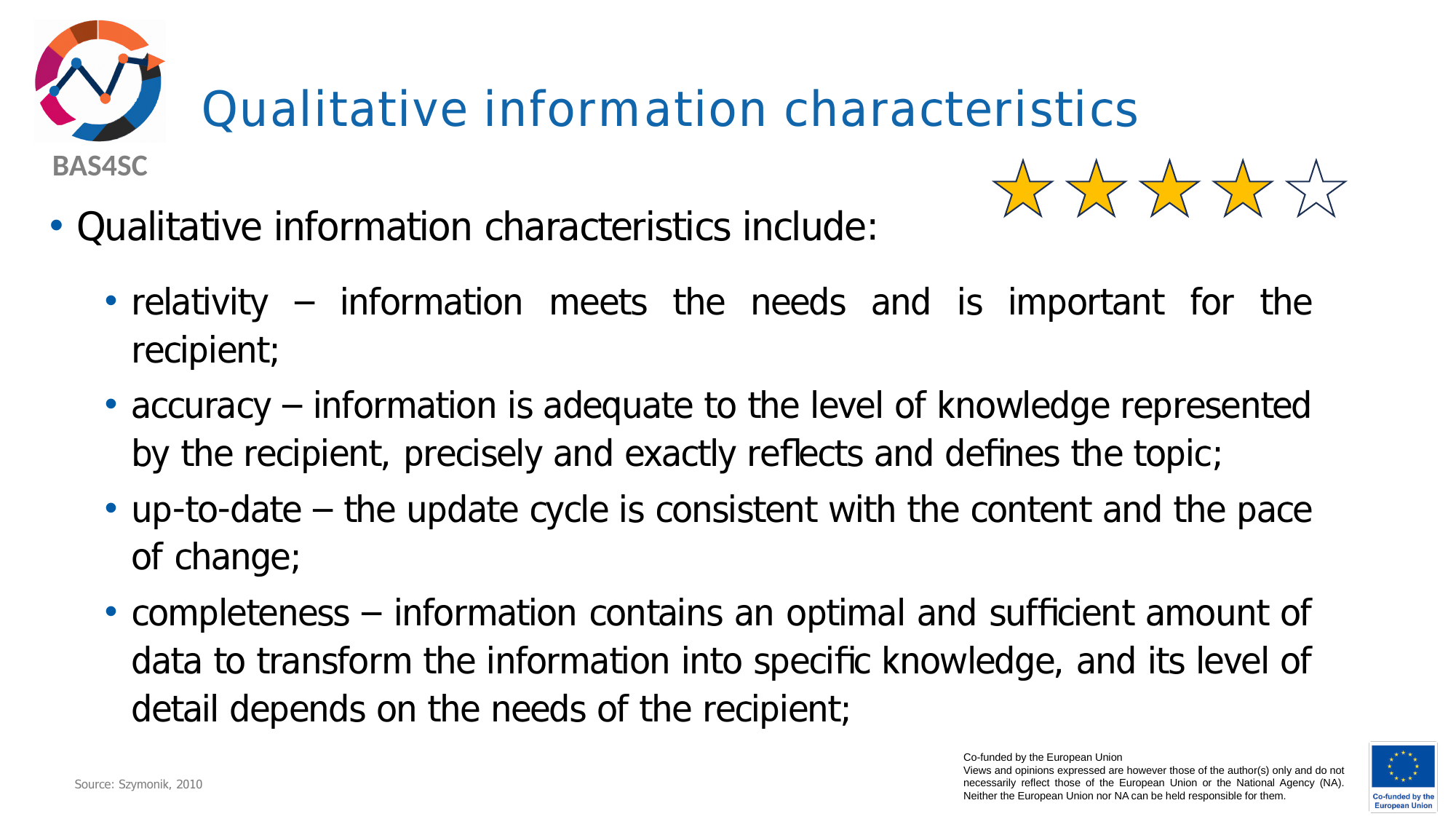

# Qualitative information characteristics

Qualitative information characteristics include:
relativity – information meets the needs and is important for the recipient;
accuracy – information is adequate to the level of knowledge represented by the recipient, precisely and exactly reflects and defines the topic;
up-to-date – the update cycle is consistent with the content and the pace of change;
completeness – information contains an optimal and sufficient amount of data to transform the information into specific knowledge, and its level of detail depends on the needs of the recipient;
Source: Szymonik, 2010